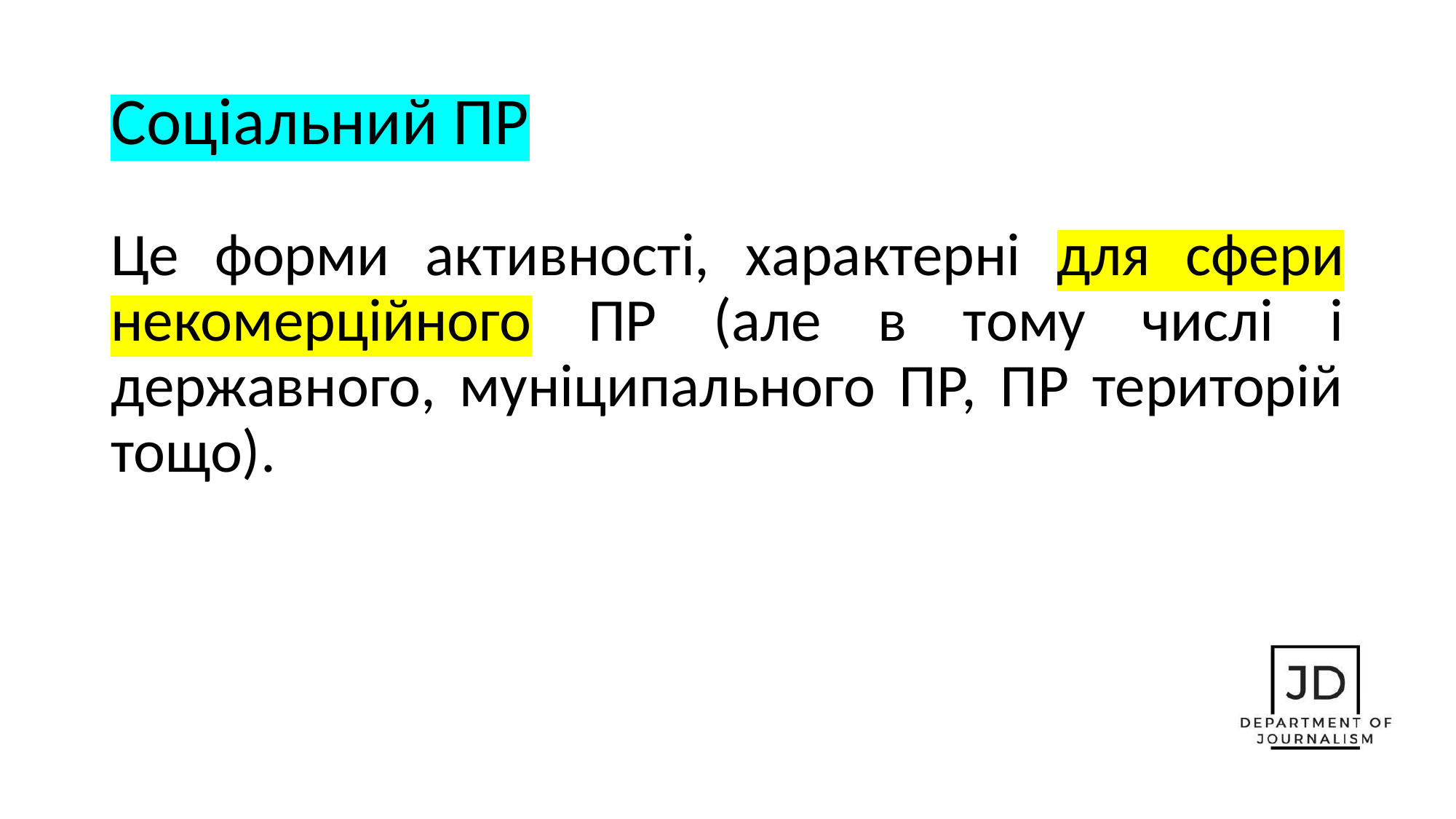

# Соціальний ПР
Це форми активності, характерні для сфери некомерційного ПР (але в тому числі і державного, муніципального ПР, ПР територій тощо).